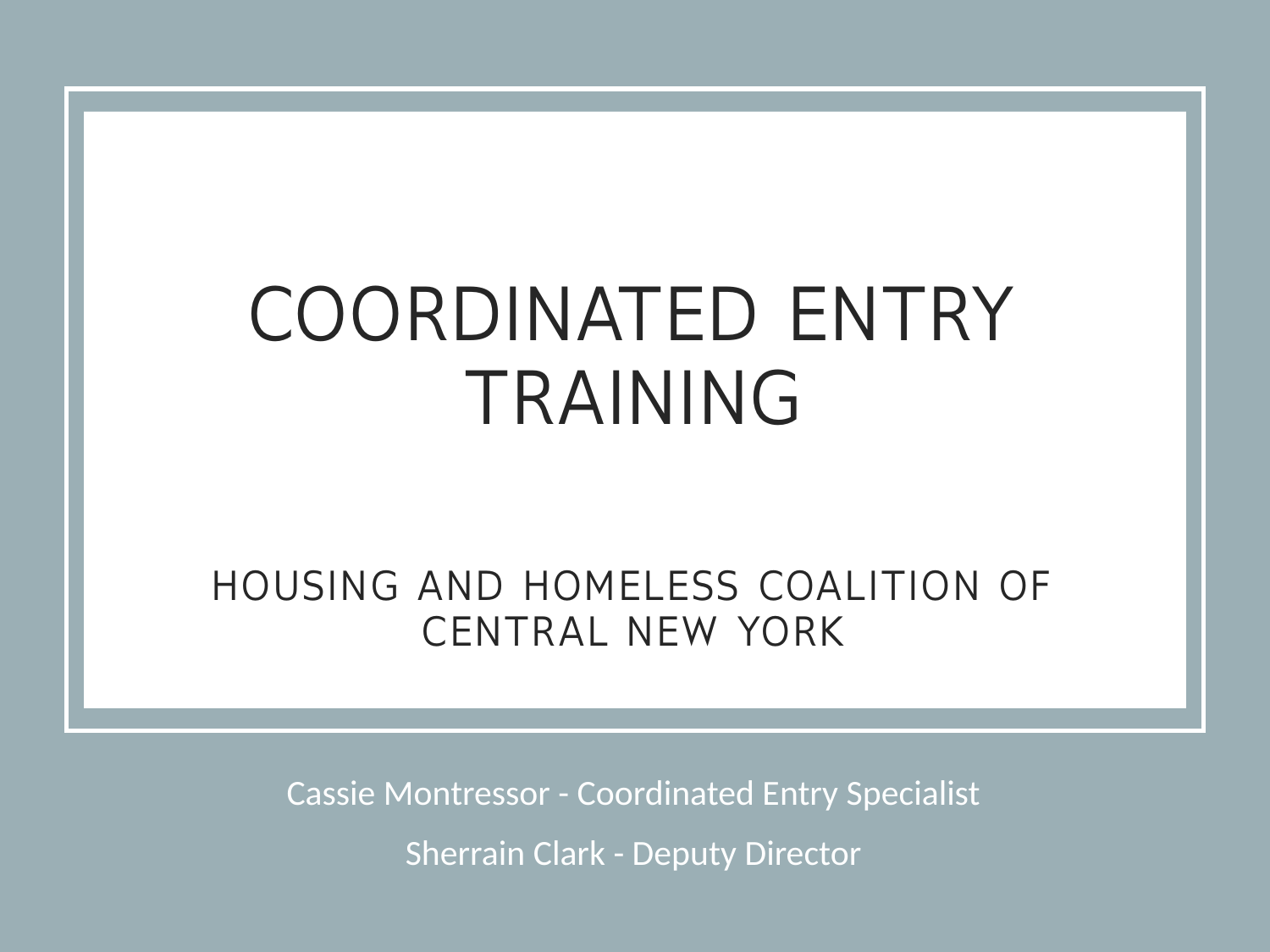

Coordinated Entry Training

Housing and homeless coalition of central new York
Cassie Montressor - Coordinated Entry Specialist
Sherrain Clark - Deputy Director